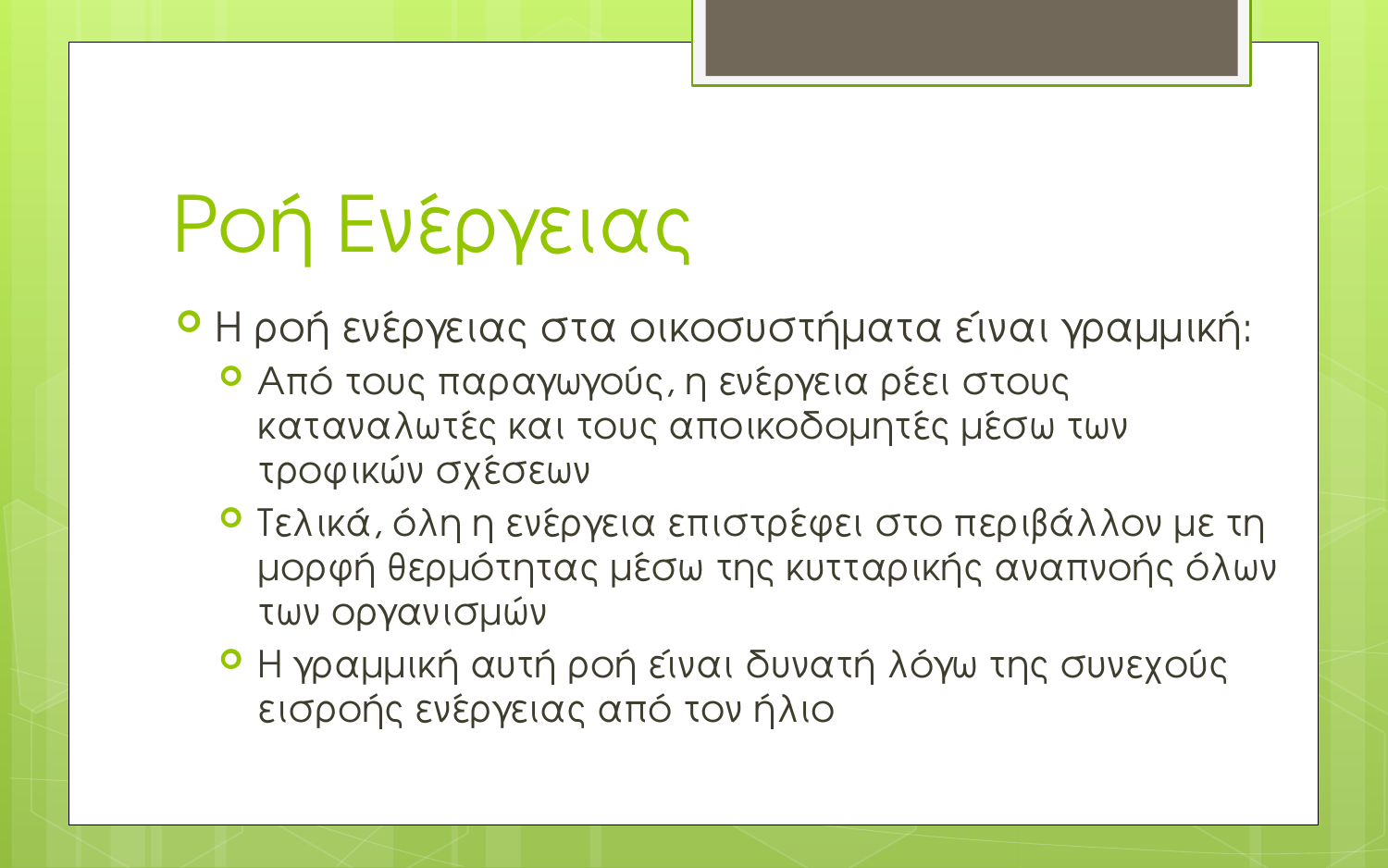

# Ροή Ενέργειας
Η ροή ενέργειας στα οικοσυστήματα είναι γραμμική:
Από τους παραγωγούς, η ενέργεια ρέει στους καταναλωτές και τους αποικοδομητές μέσω των τροφικών σχέσεων
Τελικά, όλη η ενέργεια επιστρέφει στο περιβάλλον με τη μορφή θερμότητας μέσω της κυτταρικής αναπνοής όλων των οργανισμών
Η γραμμική αυτή ροή είναι δυνατή λόγω της συνεχούς εισροής ενέργειας από τον ήλιο